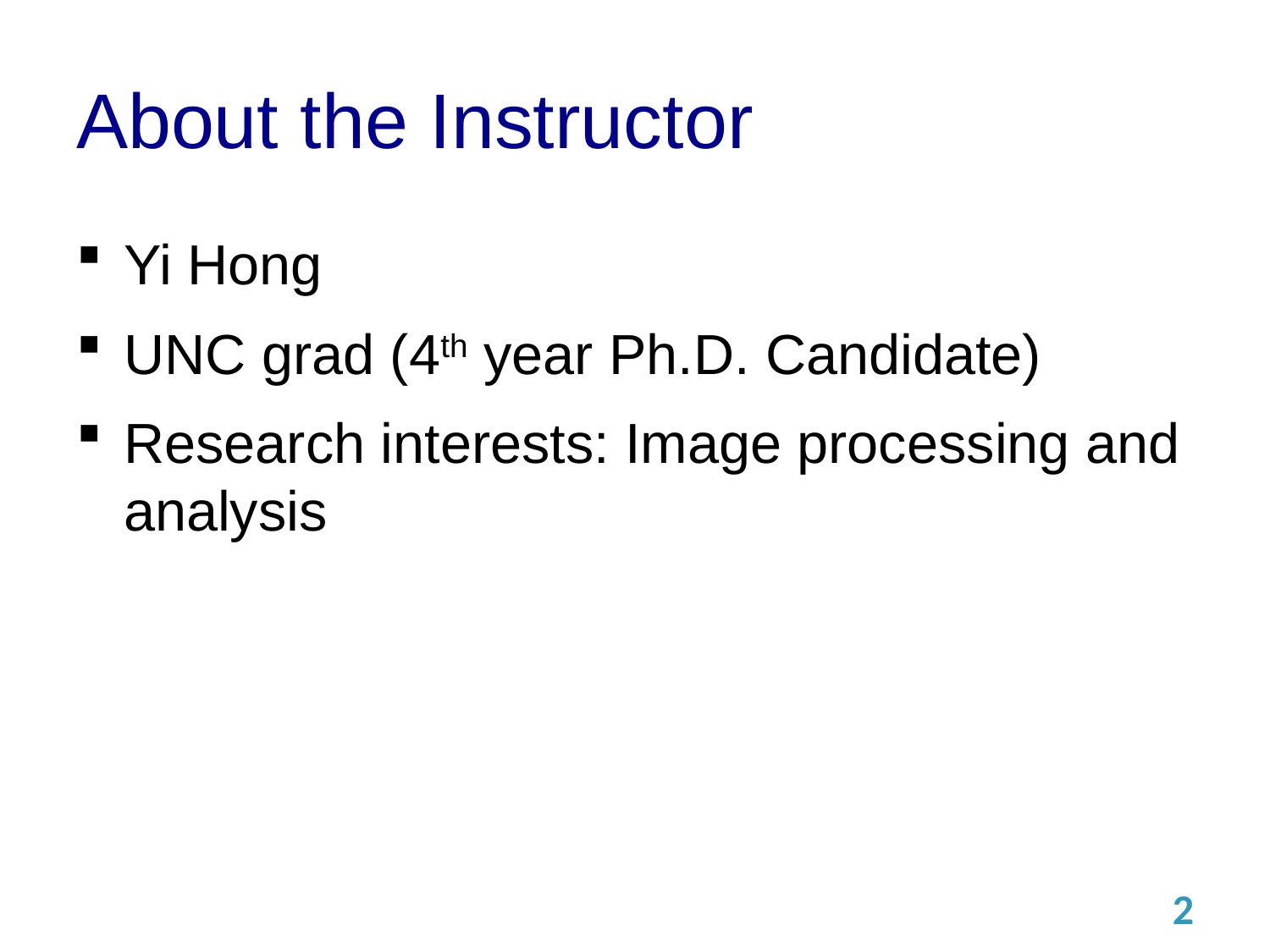

# About the Instructor
Yi Hong
UNC grad (4th year Ph.D. Candidate)
Research interests: Image processing and analysis
2